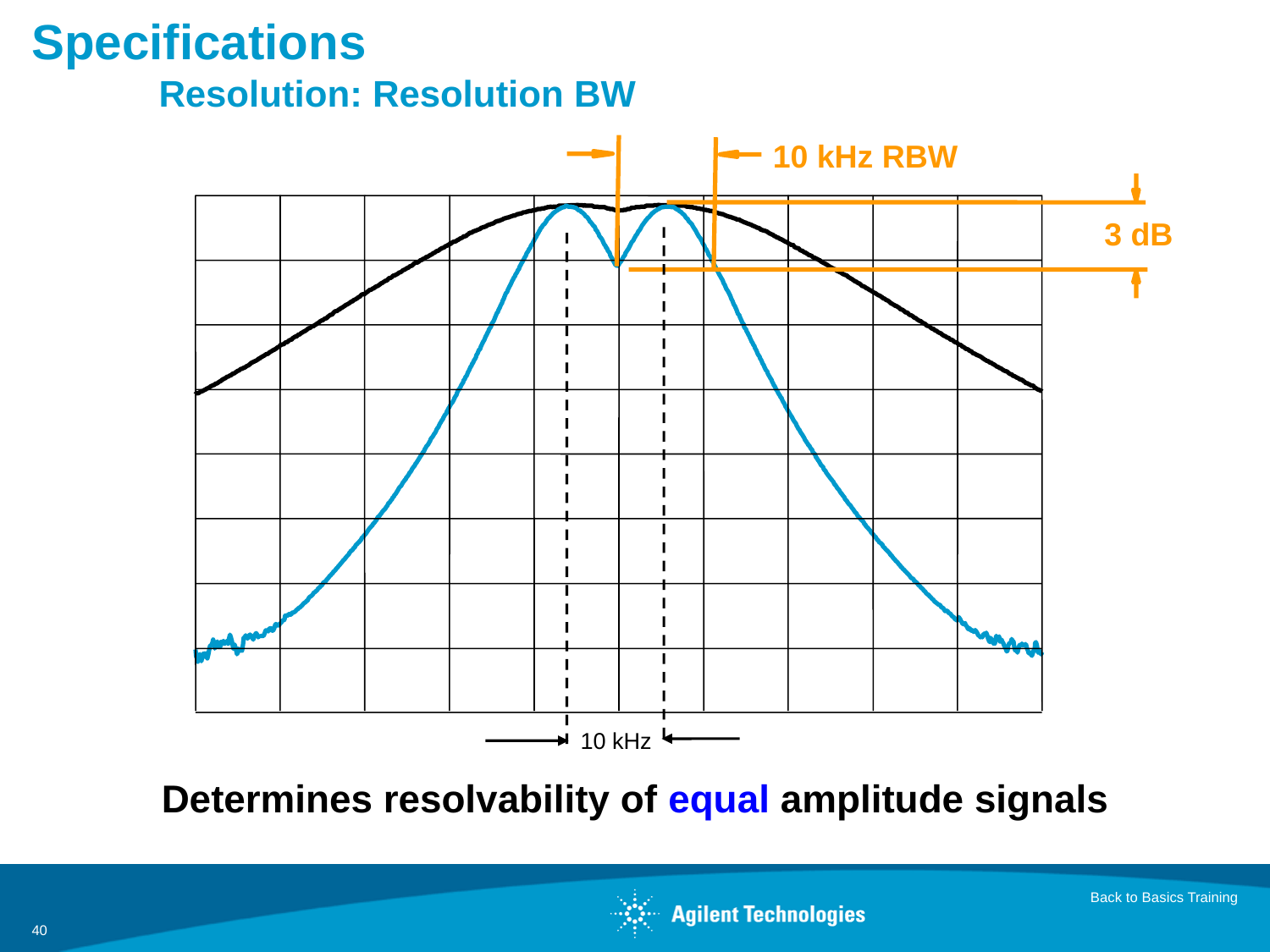

# Specifications Resolution: Resolution BW
10 kHz RBW

3 dB

10 kHz

Determines resolvability of equal amplitude signals
Back to Basics Training
40